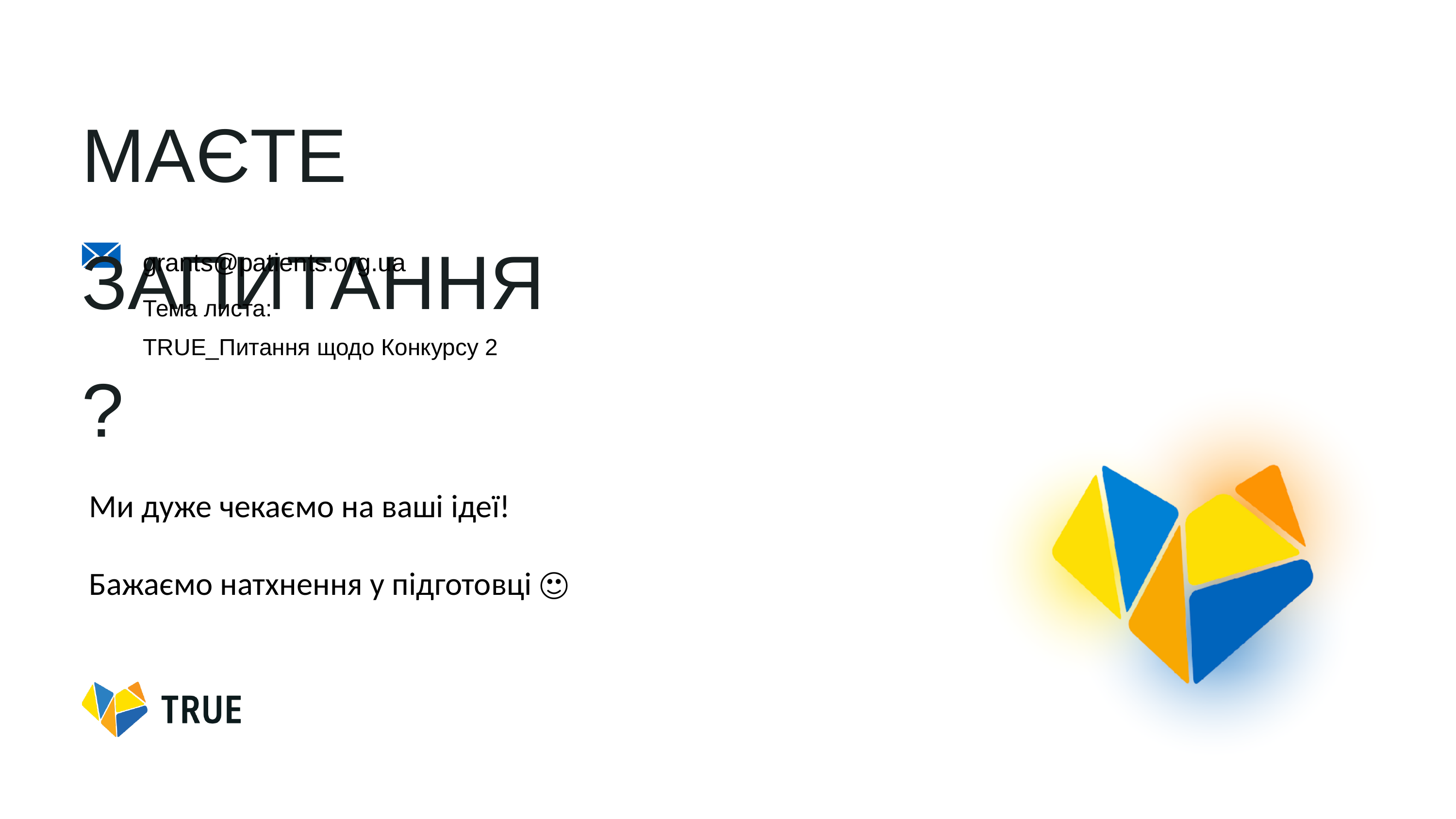

МАЄТЕ ЗАПИТАННЯ?
grants@patients.org.ua

Тема листа:
TRUE_Питання щодо Конкурсу 2
Ми дуже чекаємо на ваші ідеї!

Бажаємо натхнення у підготовці 🙂